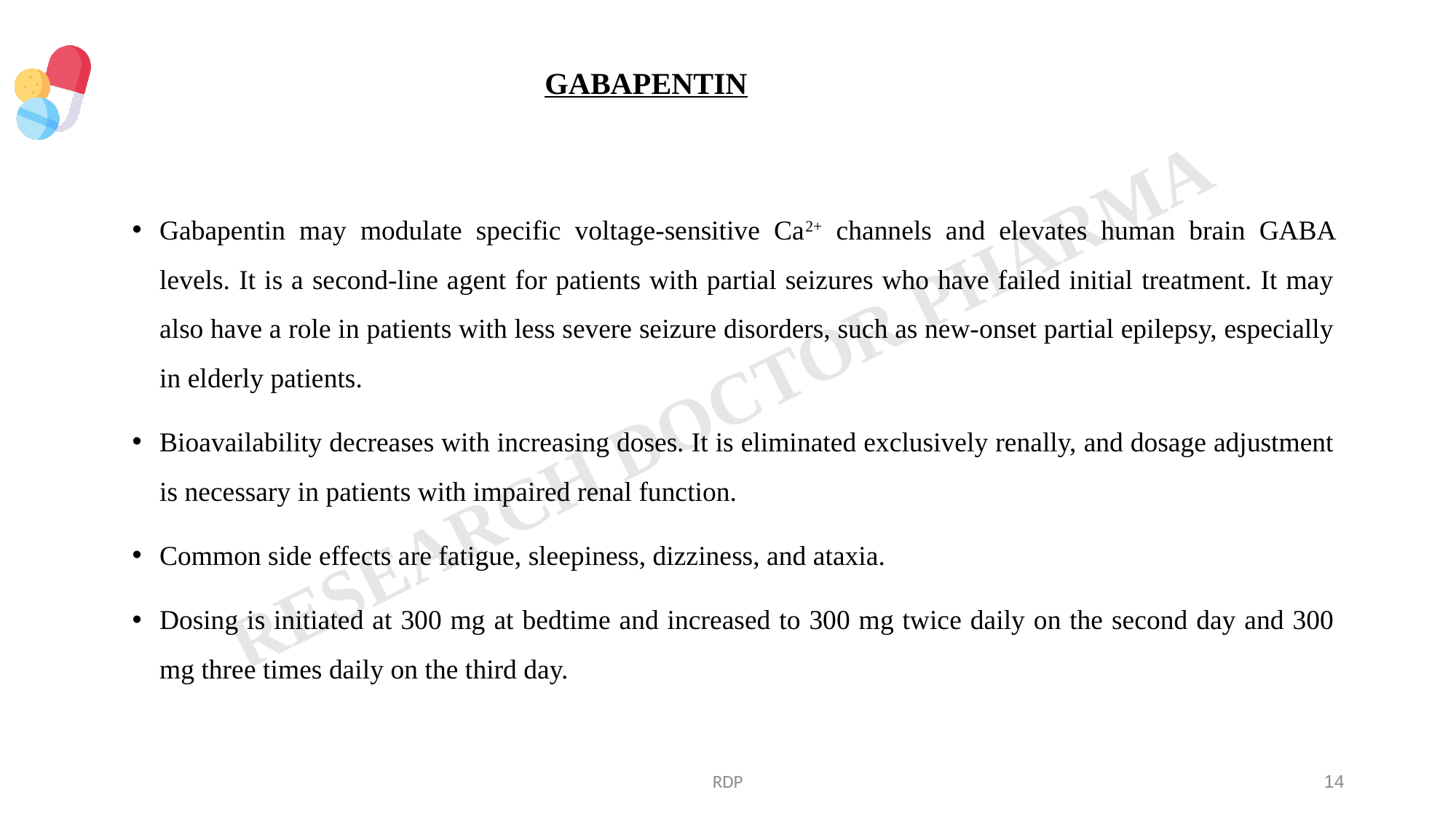

# GABAPENTIN
Gabapentin may modulate specific voltage-sensitive Ca2+ channels and elevates human brain GABA levels. It is a second-line agent for patients with partial seizures who have failed initial treatment. It may also have a role in patients with less severe seizure disorders, such as new-onset partial epilepsy, especially in elderly patients.
Bioavailability decreases with increasing doses. It is eliminated exclusively renally, and dosage adjustment is necessary in patients with impaired renal function.
Common side effects are fatigue, sleepiness, dizziness, and ataxia.
Dosing is initiated at 300 mg at bedtime and increased to 300 mg twice daily on the second day and 300 mg three times daily on the third day.

RDP
14